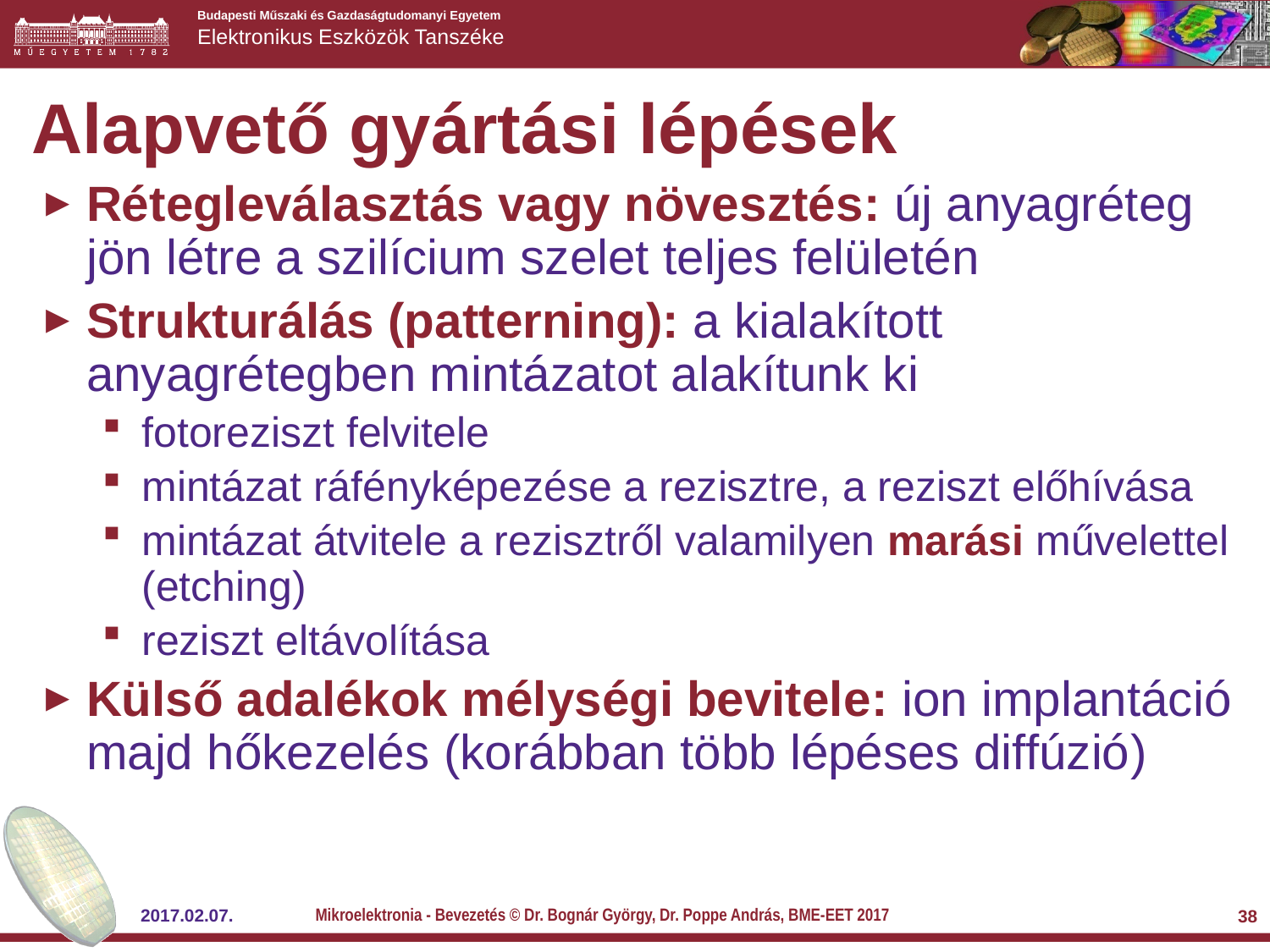

# Alapvető gyártási lépések
Rétegleválasztás vagy növesztés: új anyagréteg jön létre a szilícium szelet teljes felületén
Strukturálás (patterning): a kialakított anyagrétegben mintázatot alakítunk ki
fotoreziszt felvitele
mintázat ráfényképezése a rezisztre, a reziszt előhívása
mintázat átvitele a rezisztről valamilyen marási művelettel (etching)
reziszt eltávolítása
Külső adalékok mélységi bevitele: ion implantáció majd hőkezelés (korábban több lépéses diffúzió)
Mikroelektronia - Bevezetés © Dr. Bognár György, Dr. Poppe András, BME-EET 2017
2017.02.07.
38